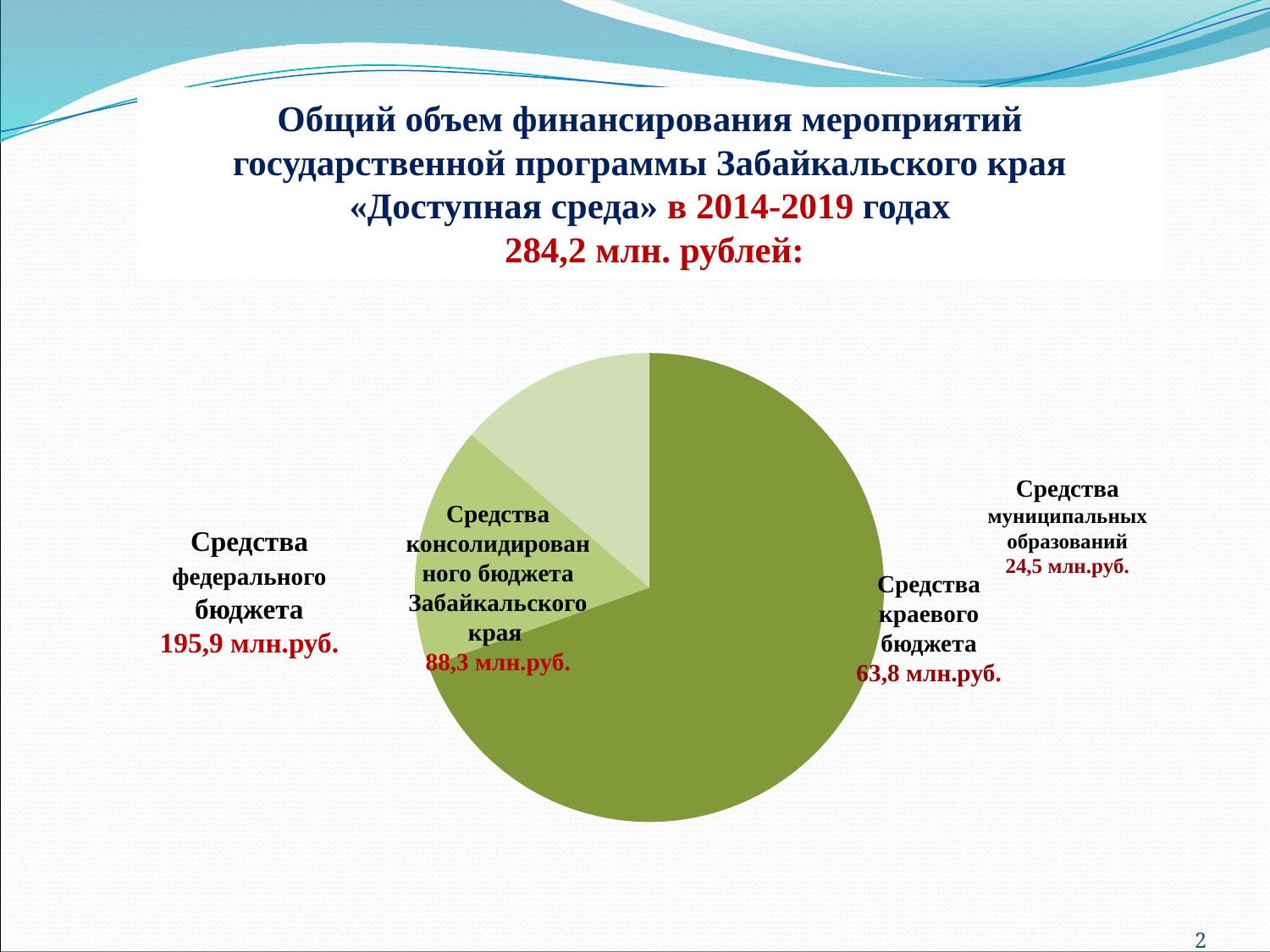

Общий объем финансирования мероприятий государственной программы Забайкальского края «Доступная среда» в 2014-2019 годах
 284,2 млн. рублей:

[unsupported chart]

Средства муниципальных образований
24,5 млн.руб.
Средства консолидированного бюджета Забайкальского края
88,3 млн.руб.
Средства федерального бюджета
195,9 млн.руб.
Средства краевого бюджета
63,8 млн.руб.
2